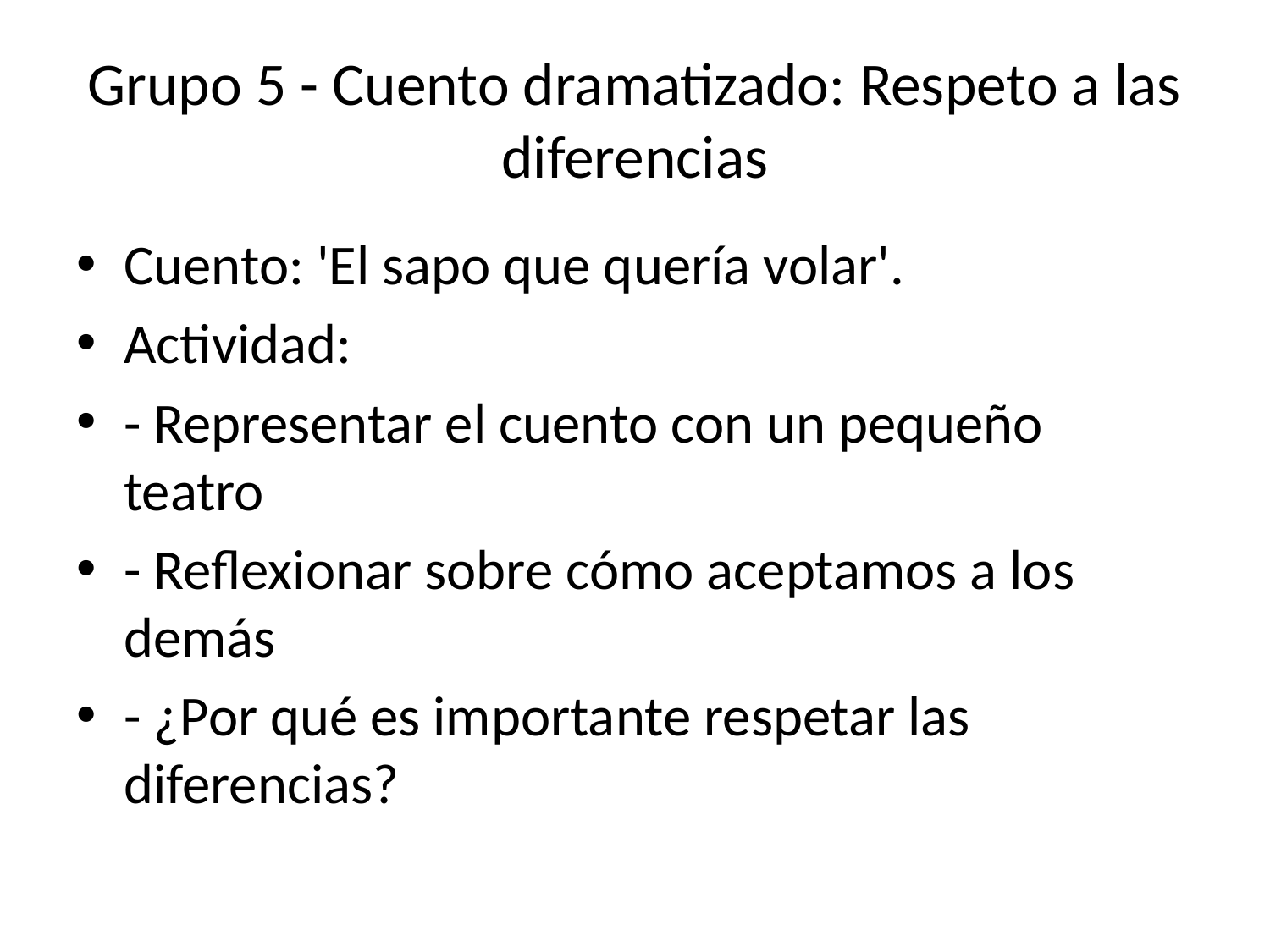

# Grupo 5 - Cuento dramatizado: Respeto a las diferencias
Cuento: 'El sapo que quería volar'.
Actividad:
- Representar el cuento con un pequeño teatro
- Reflexionar sobre cómo aceptamos a los demás
- ¿Por qué es importante respetar las diferencias?